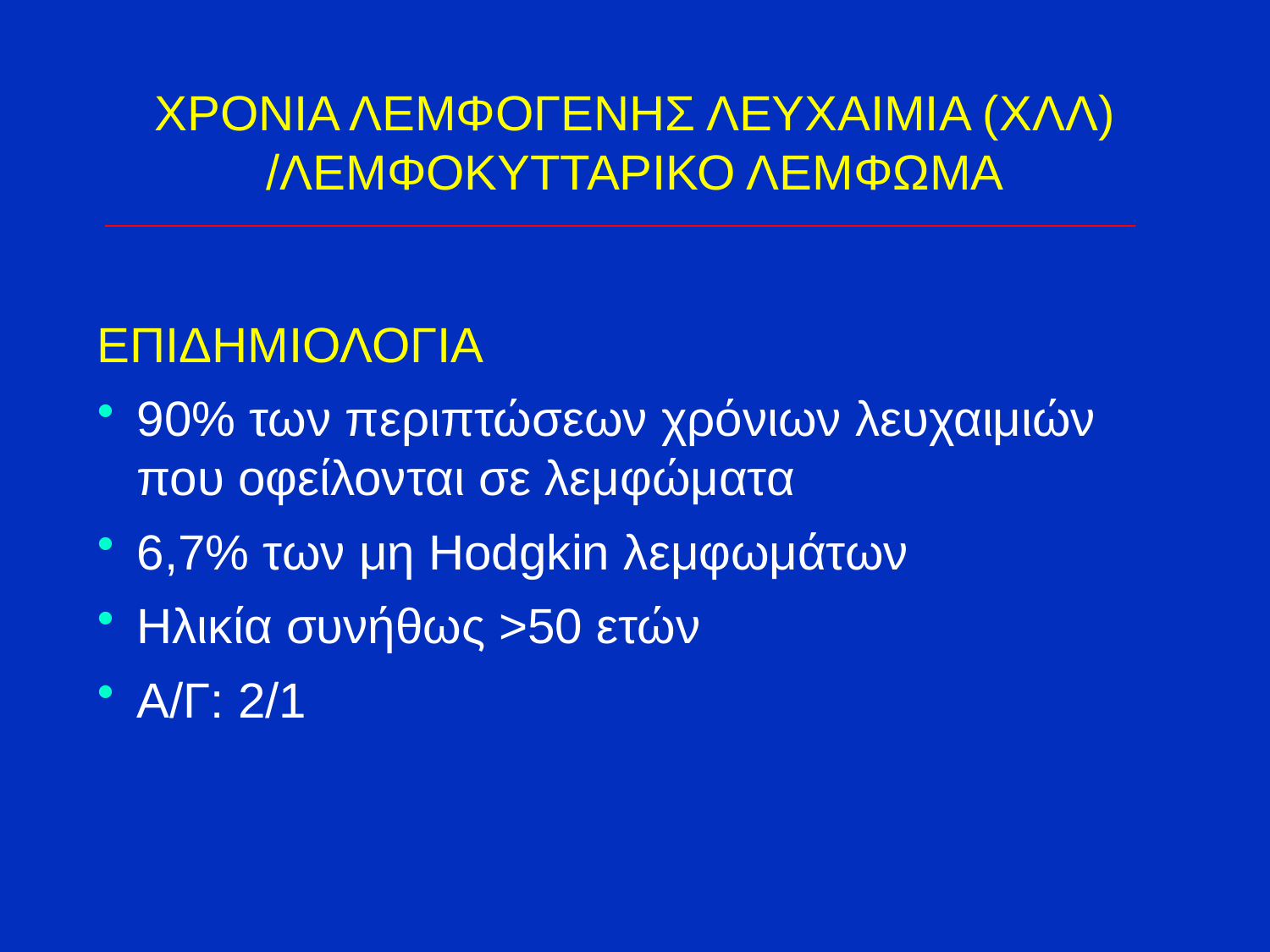

ΧΡΟΝΙΑ ΛΕΜΦΟΓΕΝΗΣ ΛΕΥΧΑΙΜΙΑ (ΧΛΛ) /ΛΕΜΦΟΚΥΤΤΑΡΙΚΟ ΛΕΜΦΩΜΑ
ΕΠΙΔΗΜΙΟΛΟΓΙΑ
90% των περιπτώσεων χρόνιων λευχαιμιών που οφείλονται σε λεμφώματα
6,7% των μη Hodgkin λεμφωμάτων
Ηλικία συνήθως >50 ετών
Α/Γ: 2/1